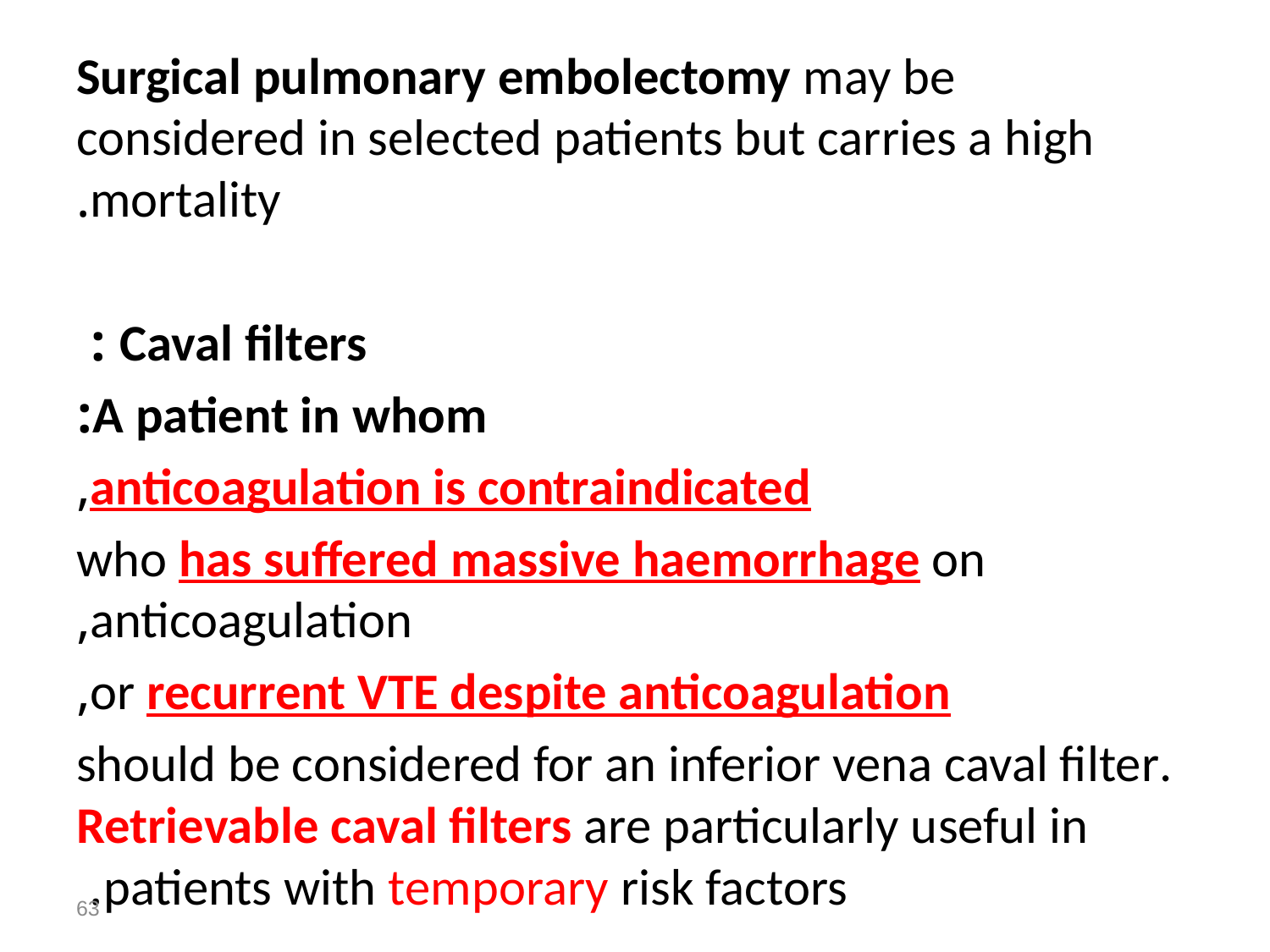

Surgical pulmonary embolectomy may be considered in selected patients but carries a high mortality.

Caval filters :
 A patient in whom:
 anticoagulation is contraindicated,
 who has suffered massive haemorrhage on anticoagulation,
 or recurrent VTE despite anticoagulation,
 should be considered for an inferior vena caval filter. Retrievable caval filters are particularly useful in patients with temporary risk factors.

63